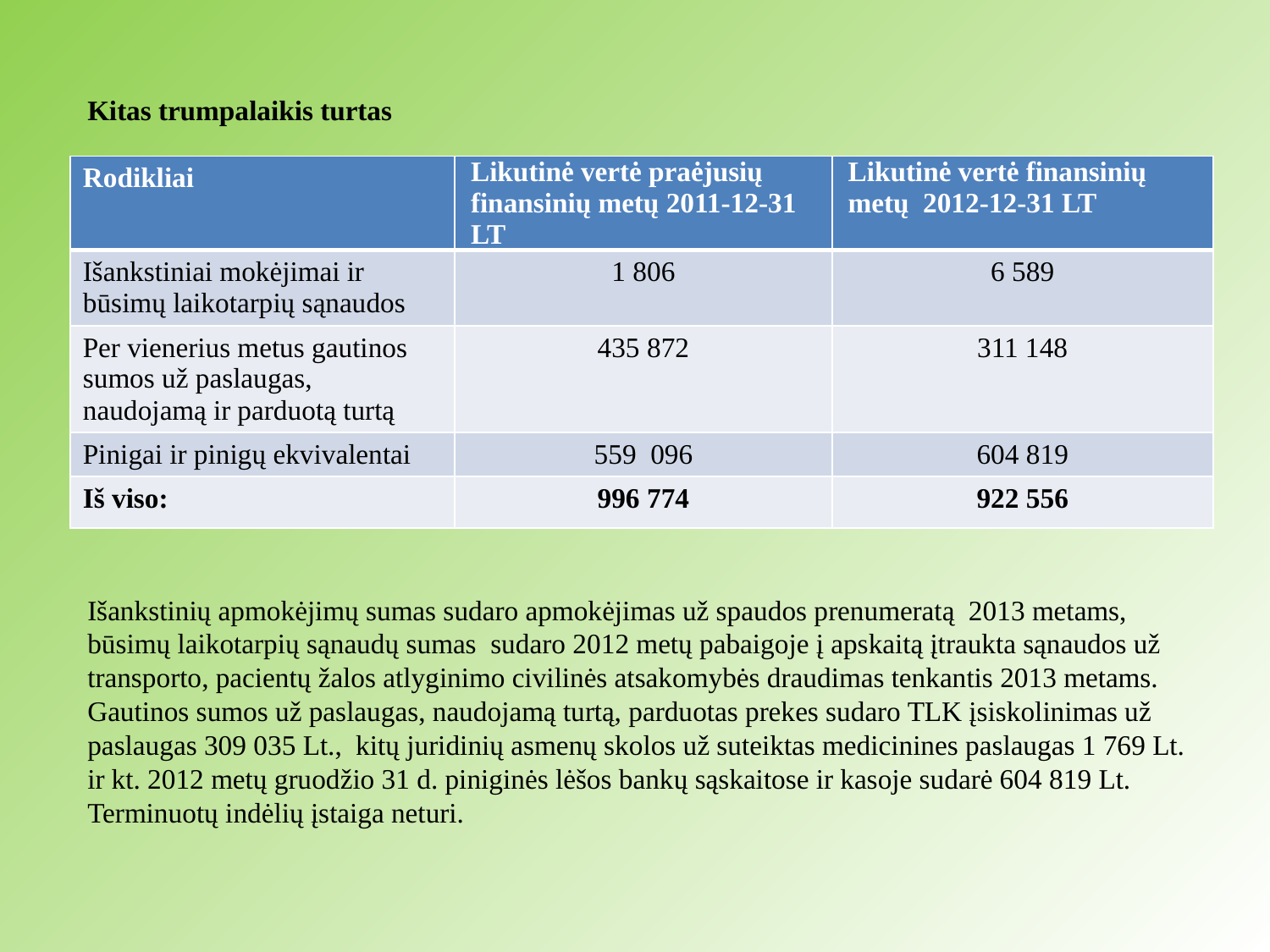

Kitas trumpalaikis turtas
| Rodikliai | Likutinė vertė praėjusių finansinių metų 2011-12-31 LT | Likutinė vertė finansinių metų 2012-12-31 LT |
| --- | --- | --- |
| Išankstiniai mokėjimai ir būsimų laikotarpių sąnaudos | 1 806 | 6 589 |
| Per vienerius metus gautinos sumos už paslaugas, naudojamą ir parduotą turtą | 435 872 | 311 148 |
| Pinigai ir pinigų ekvivalentai | 559 096 | 604 819 |
| Iš viso: | 996 774 | 922 556 |
Išankstinių apmokėjimų sumas sudaro apmokėjimas už spaudos prenumeratą  2013 metams,  būsimų laikotarpių sąnaudų sumas  sudaro 2012 metų pabaigoje į apskaitą įtraukta sąnaudos už transporto, pacientų žalos atlyginimo civilinės atsakomybės draudimas tenkantis 2013 metams. Gautinos sumos už paslaugas, naudojamą turtą, parduotas prekes sudaro TLK įsiskolinimas už paslaugas 309 035 Lt.,  kitų juridinių asmenų skolos už suteiktas medicinines paslaugas 1 769 Lt. ir kt. 2012 metų gruodžio 31 d. piniginės lėšos bankų sąskaitose ir kasoje sudarė 604 819 Lt. Terminuotų indėlių įstaiga neturi.